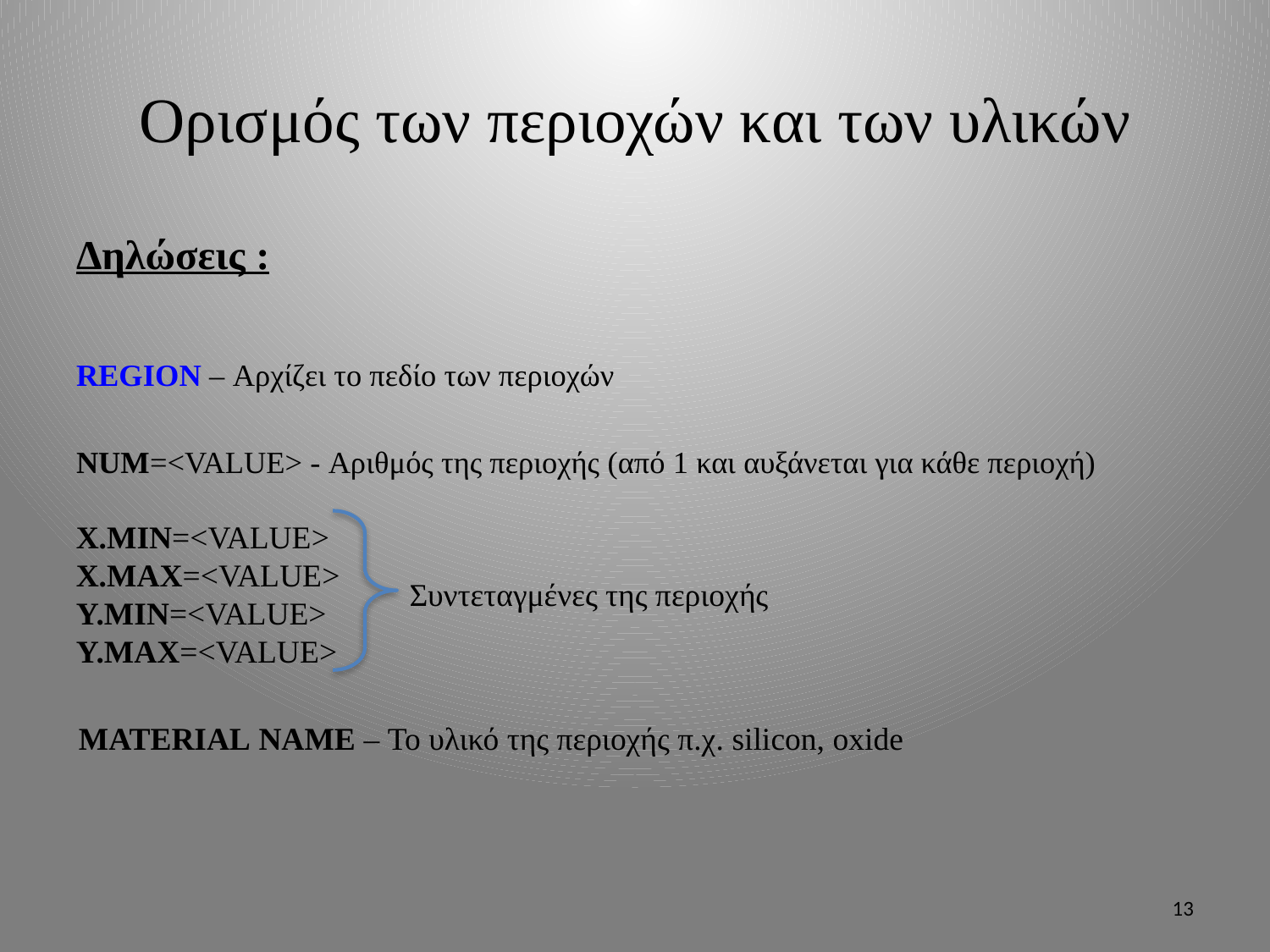

# Ορισμός των περιοχών και των υλικών
Δηλώσεις :

REGION – Αρχίζει το πεδίο των περιοχών

NUM=<VALUE> - Αριθμός της περιοχής (από 1 και αυξάνεται για κάθε περιοχή)

X.MIN=<VALUE>
X.MAX=<VALUE>
Y.MIN=<VALUE>
Y.MAX=<VALUE>

Συντεταγμένες της περιοχής
MATERIAL NAME – Το υλικό της περιοχής π.χ. silicon, oxide
13